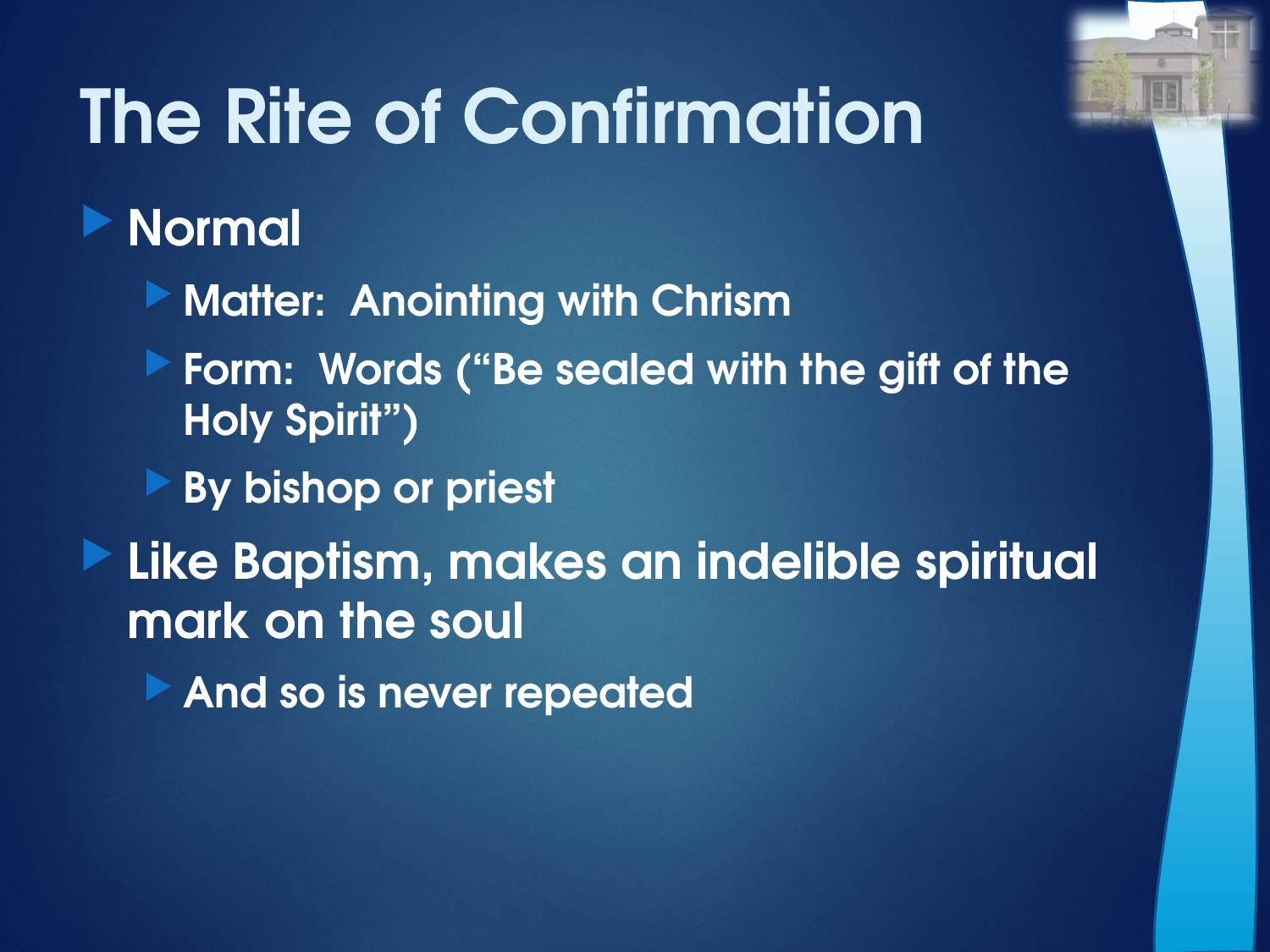

# The Rite of Confirmation
Normal
Matter:  Anointing with Chrism
Form:  Words (“Be sealed with the gift of the Holy Spirit”)
By bishop or priest
Like Baptism, makes an indelible spiritual mark on the soul
And so is never repeated